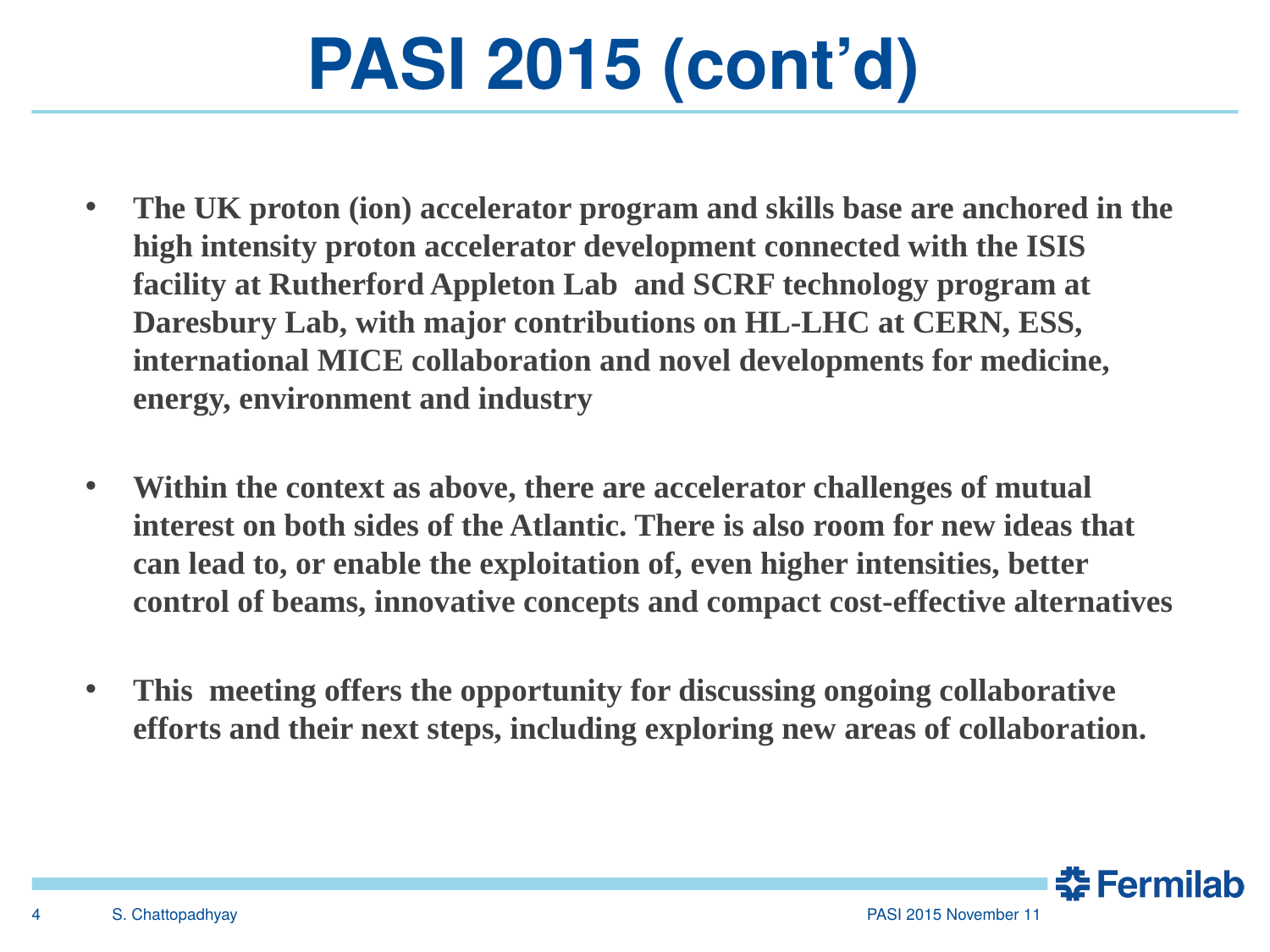

# PASI 2015 (cont’d)

The UK proton (ion) accelerator program and skills base are anchored in the high intensity proton accelerator development connected with the ISIS facility at Rutherford Appleton Lab  and SCRF technology program at Daresbury Lab, with major contributions on HL-LHC at CERN, ESS, international MICE collaboration and novel developments for medicine,  energy, environment and industry

Within the context as above, there are accelerator challenges of mutual interest on both sides of the Atlantic. There is also room for new ideas that can lead to, or enable the exploitation of, even higher intensities, better control of beams, innovative concepts and compact cost-effective alternatives

This  meeting offers the opportunity for discussing ongoing collaborative efforts and their next steps, including exploring new areas of collaboration.
4
S. Chattopadhyay
PASI 2015 November 11